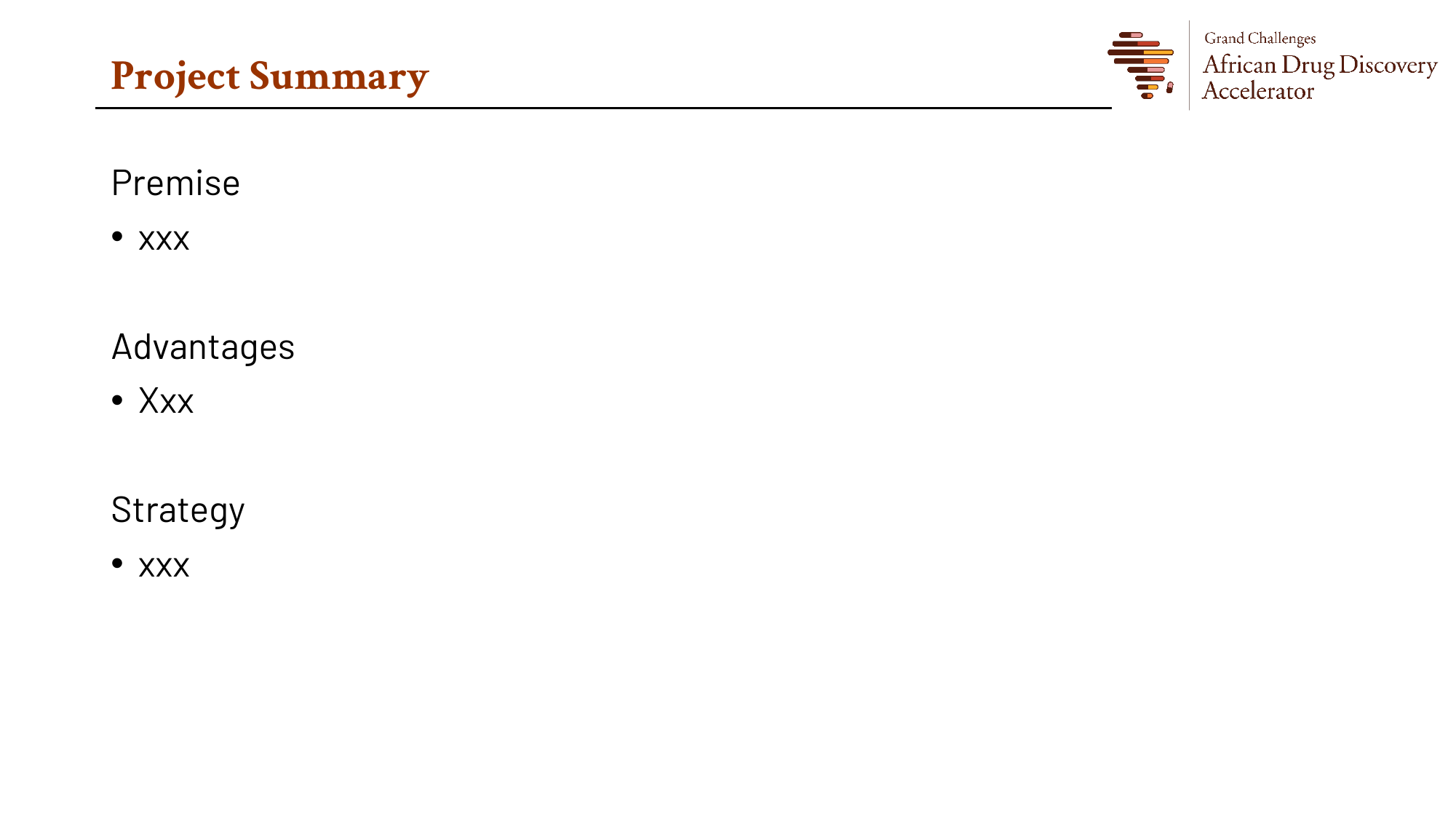

# Project Summary
Premise
xxx

Advantages
Xxx

Strategy
xxx